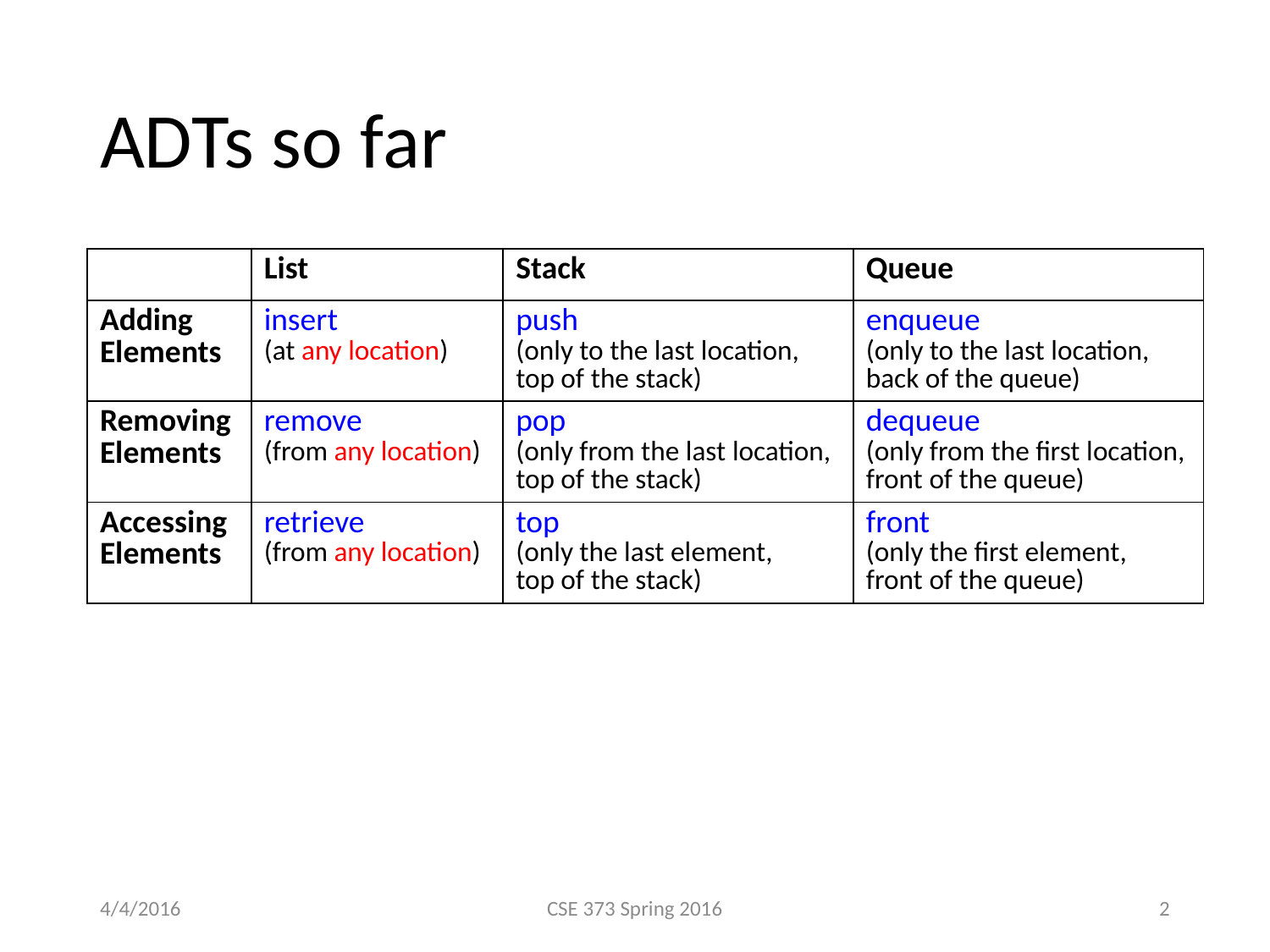

# ADTs so far
|  | List | Stack | Queue |
| --- | --- | --- | --- |
| Adding Elements | insert (at any location) | push (only to the last location, top of the stack) | enqueue (only to the last location, back of the queue) |
| Removing Elements | remove (from any location) | pop (only from the last location, top of the stack) | dequeue (only from the first location, front of the queue) |
| Accessing Elements | retrieve (from any location) | top (only the last element, top of the stack) | front (only the first element, front of the queue) |
4/4/2016
CSE 373 Spring 2016
2